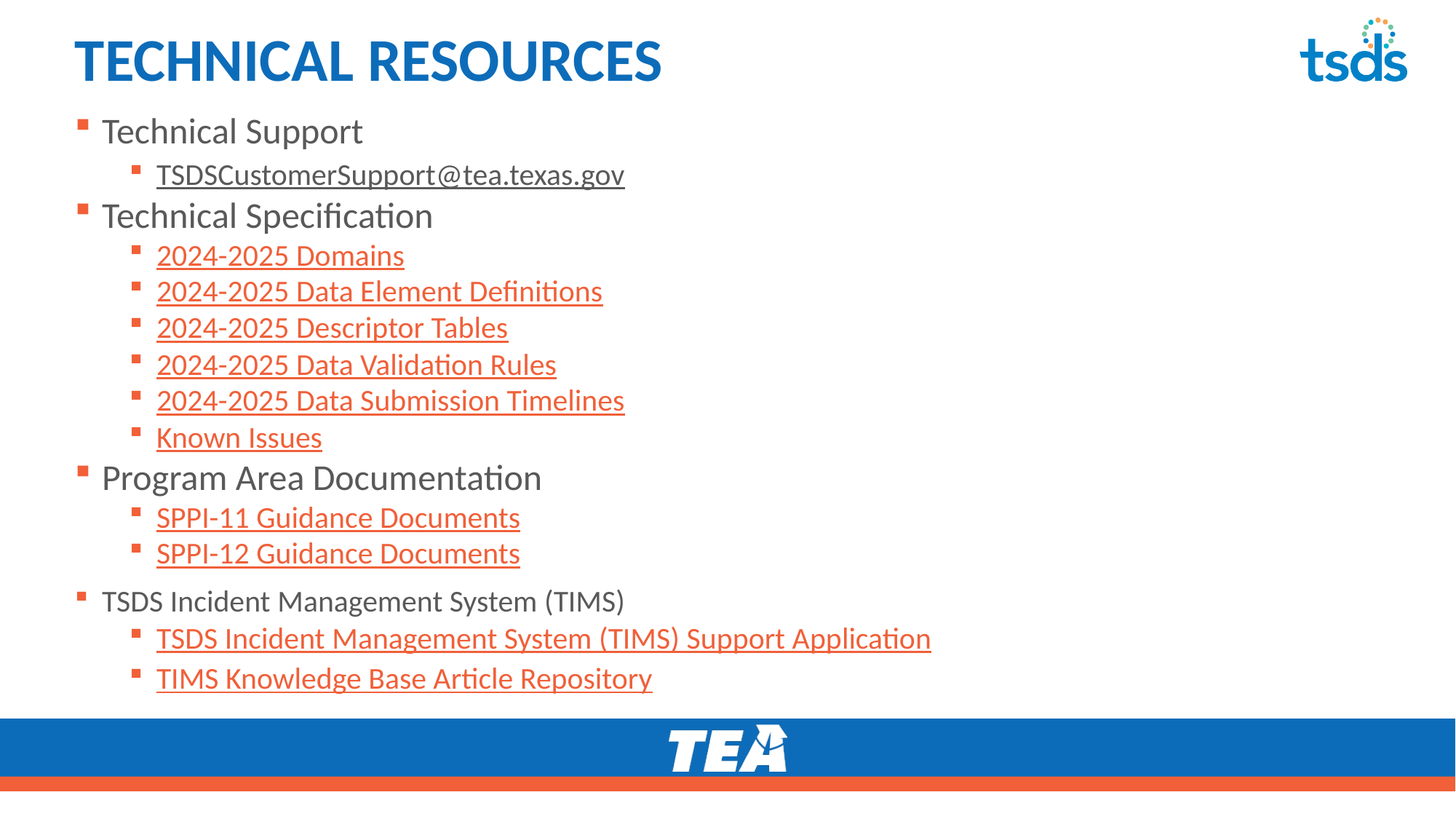

# TECHNICAL RESOURCES 2
Technical Support
TSDSCustomerSupport@tea.texas.gov
Technical Specification
2024-2025 Domains
2024-2025 Data Element Definitions
2024-2025 Descriptor Tables
2024-2025 Data Validation Rules
2024-2025 Data Submission Timelines
Known Issues
Program Area Documentation
SPPI-11 Guidance Documents
SPPI-12 Guidance Documents
TSDS Incident Management System (TIMS)
TSDS Incident Management System (TIMS) Support Application
TIMS Knowledge Base Article Repository